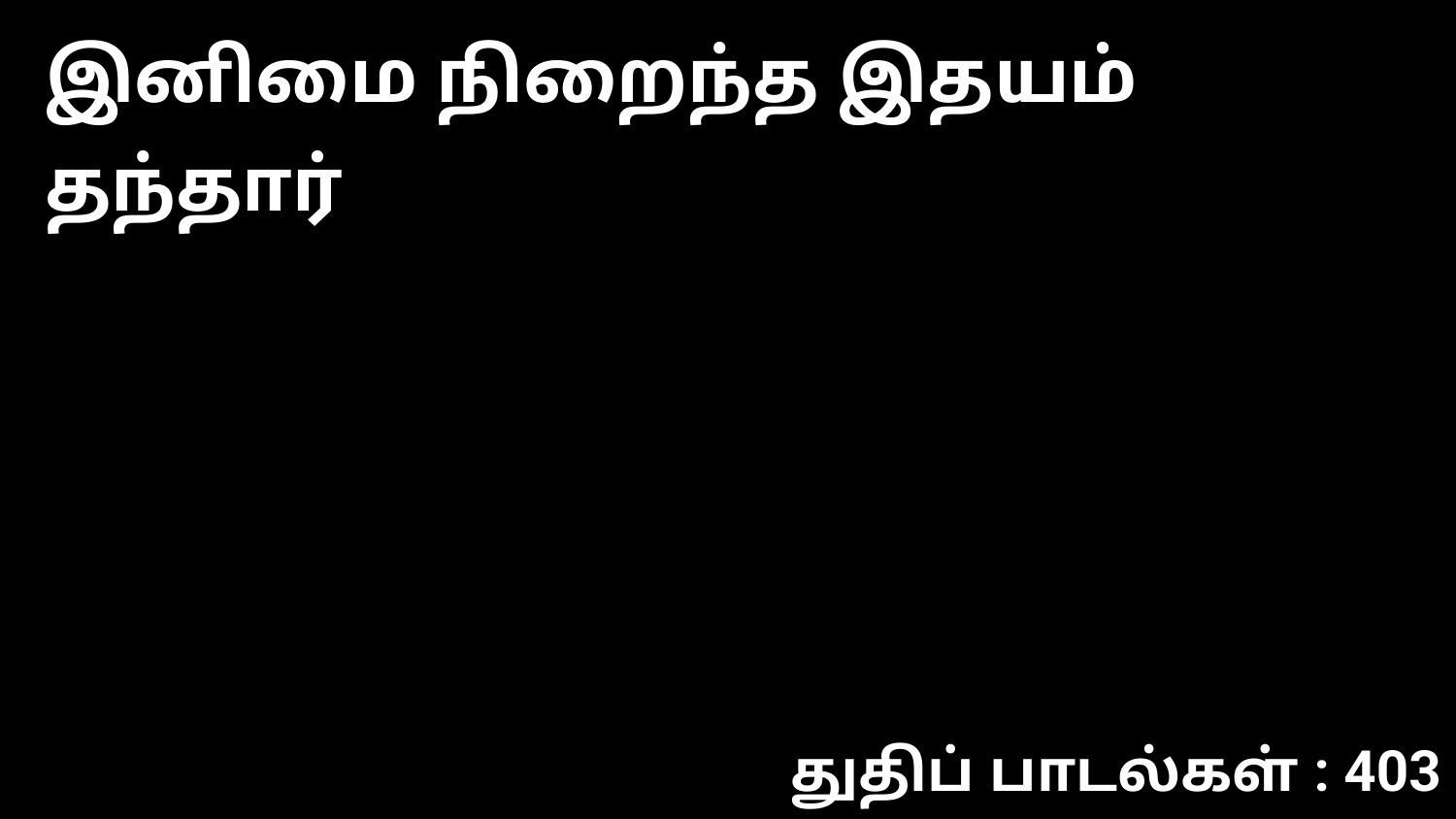

இனிமை நிறைந்த இதயம் தந்தார்
துதிப் பாடல்கள் : 403